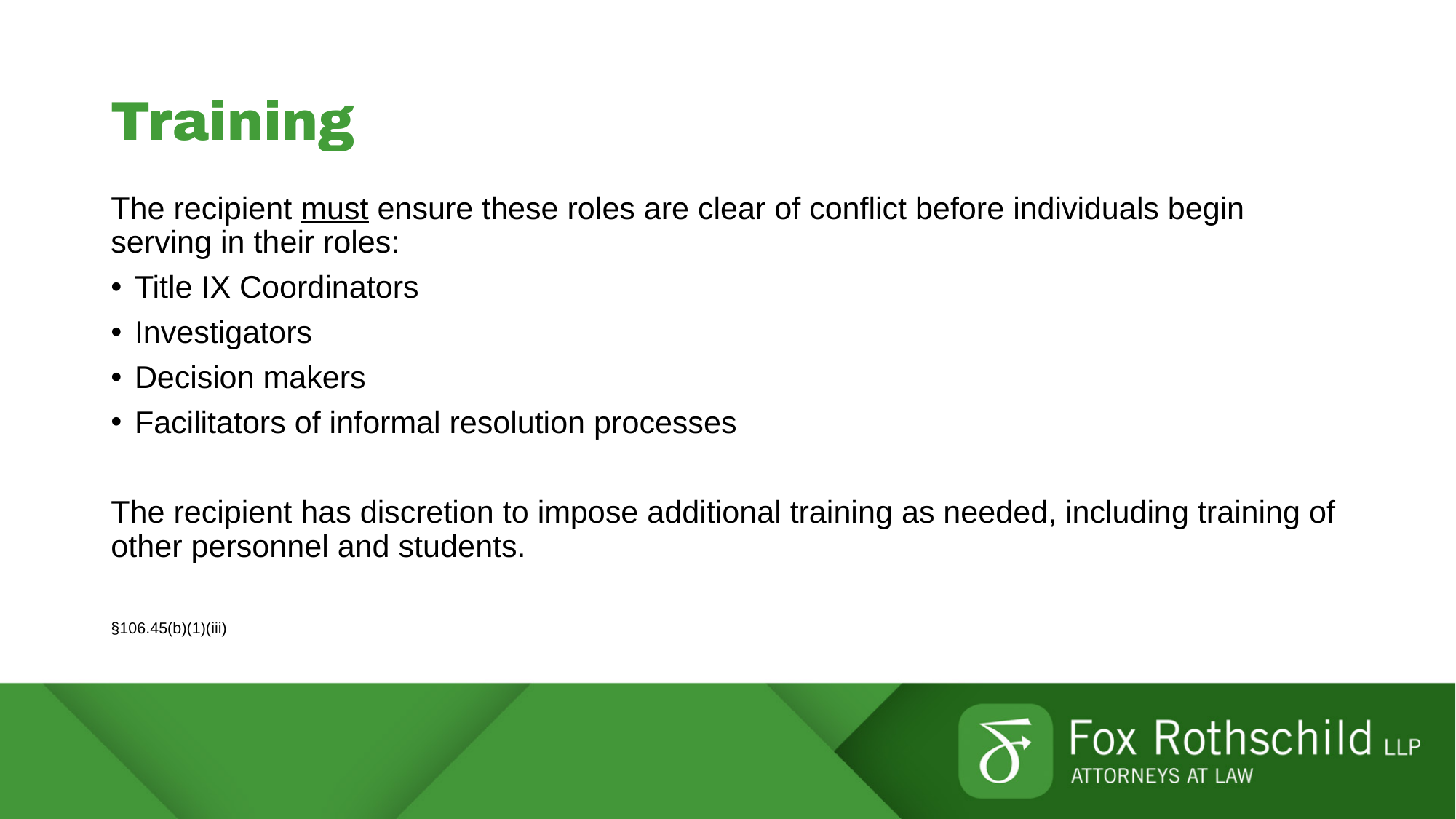

# Training
The recipient must ensure these roles are clear of conflict before individuals begin serving in their roles:
Title IX Coordinators
Investigators
Decision makers
Facilitators of informal resolution processes

The recipient has discretion to impose additional training as needed, including training of other personnel and students.

§106.45(b)(1)(iii)